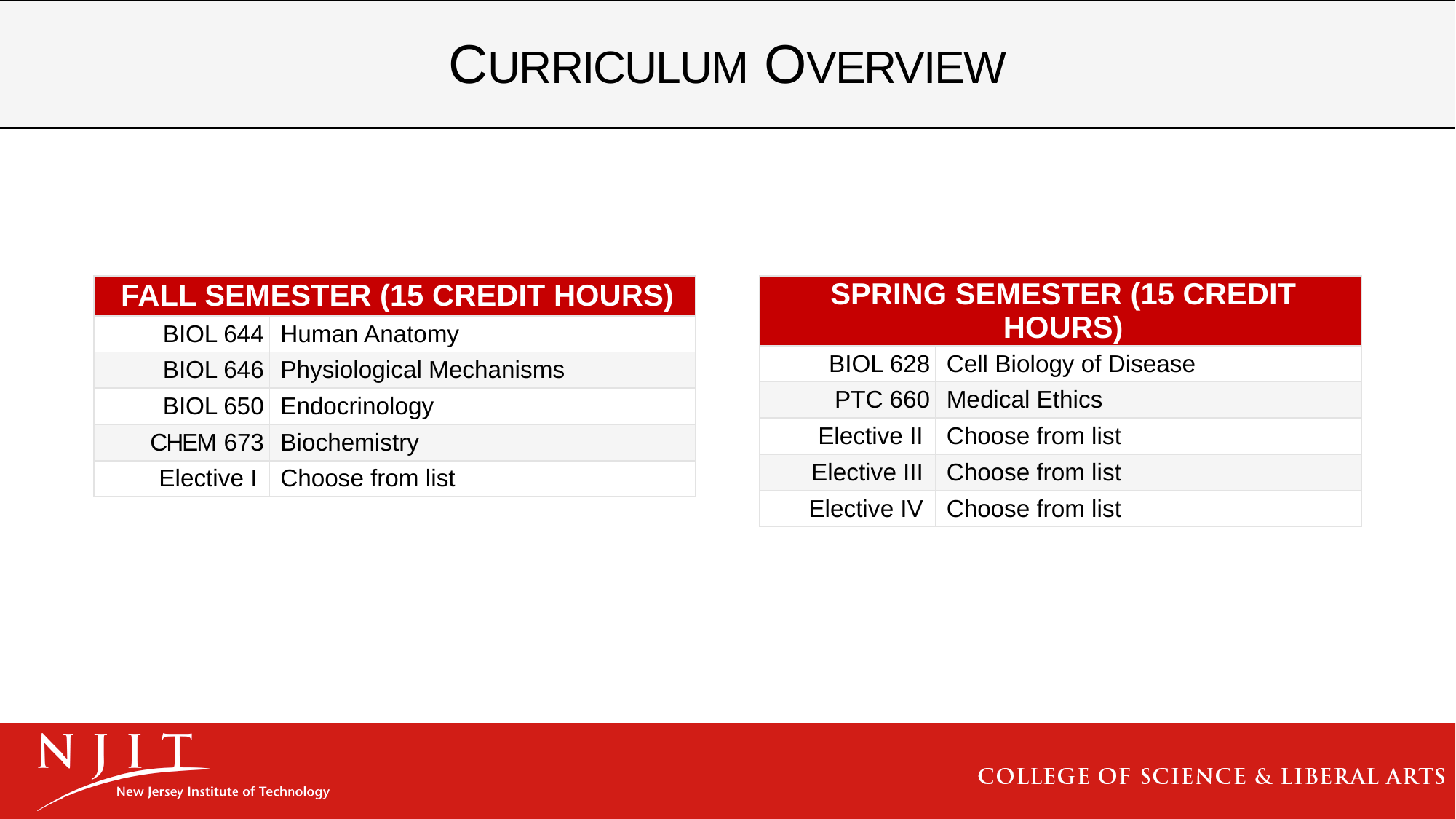

| CURRICULUM OVERVIEW |
| --- |
| FALL SEMESTER (15 CREDIT HOURS) |  |
| --- | --- |
| BIOL 644 | Human Anatomy |
| BIOL 646 | Physiological Mechanisms |
| BIOL 650 | Endocrinology |
| CHEM 673 | Biochemistry |
| Elective I | Choose from list |
| SPRING SEMESTER (15 CREDIT HOURS) |  |
| --- | --- |
| BIOL 628 | Cell Biology of Disease |
| PTC 660 | Medical Ethics |
| Elective II | Choose from list |
| Elective III | Choose from list |
| Elective IV | Choose from list |